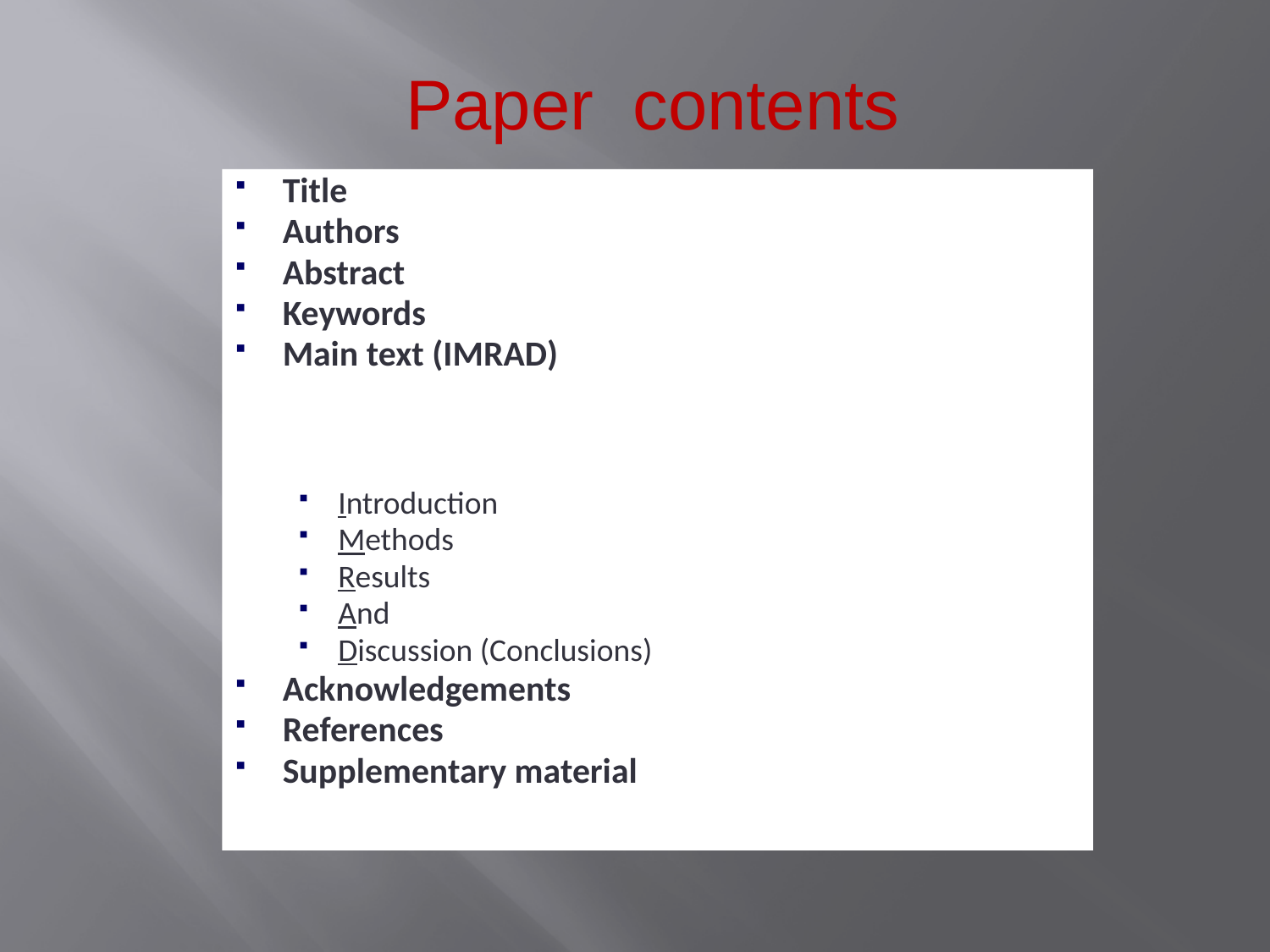

Paper  contents
Title
Authors
Abstract
Keywords
Main text (IMRAD)

Introduction
Methods
Results
And
Discussion (Conclusions)
Acknowledgements
References
Supplementary material